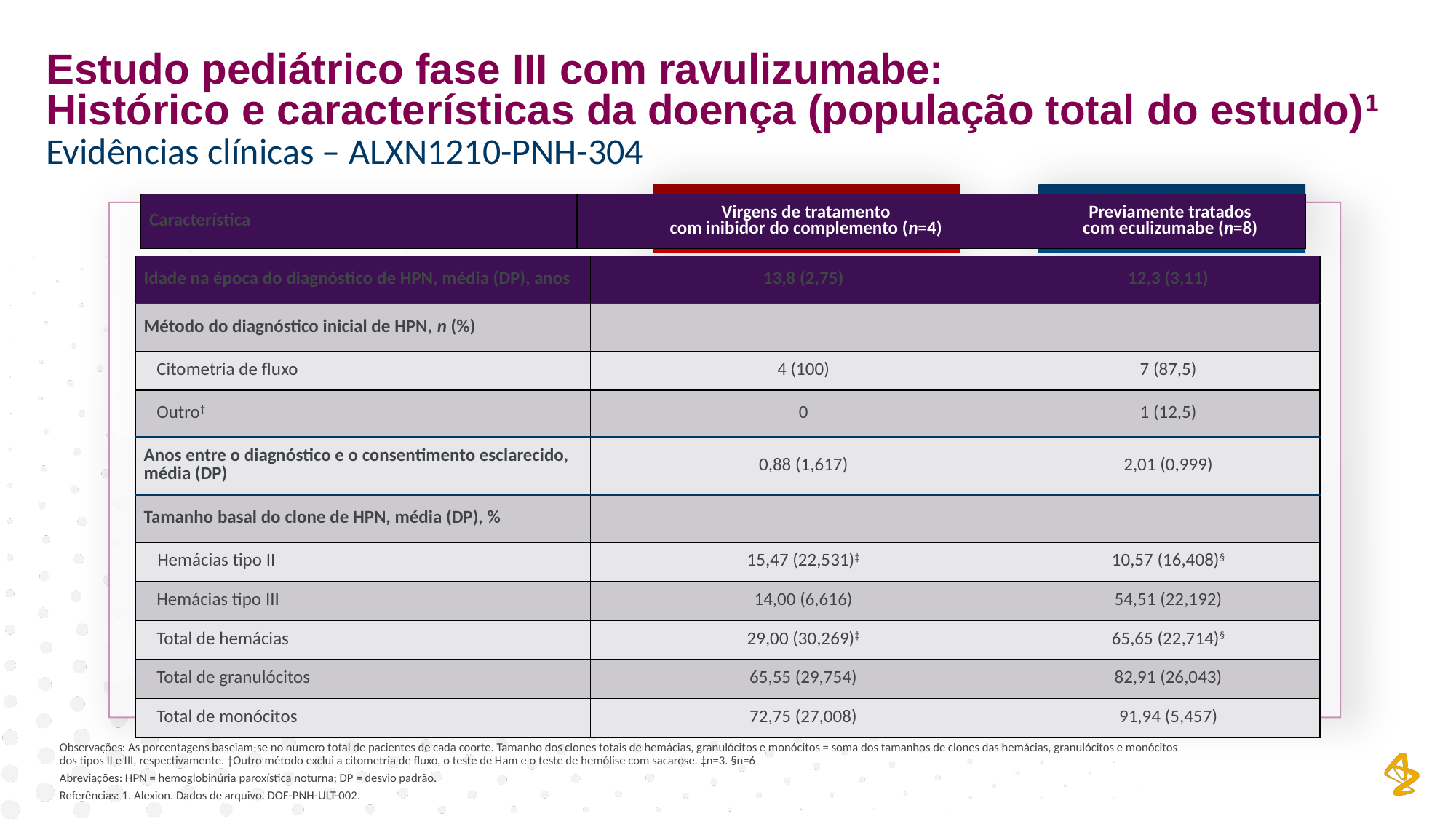

Estudo pediátrico fase III com ravulizumabe:
Histórico e características da doença (população total do estudo)1
Evidências clínicas – ALXN1210-PNH-304

| Característica | Virgens de tratamento com inibidor do complemento (n=4) | Previamente tratados com eculizumabe (n=8) |
| --- | --- | --- |

| Idade na época do diagnóstico de HPN, média (DP), anos | 13,8 (2,75) | 12,3 (3,11) |
| --- | --- | --- |
| Método do diagnóstico inicial de HPN, n (%) |  |  |
| Citometria de fluxo | 4 (100) | 7 (87,5) |
| Outro† | 0 | 1 (12,5) |
| Anos entre o diagnóstico e o consentimento esclarecido, média (DP) | 0,88 (1,617) | 2,01 (0,999) |
| Tamanho basal do clone de HPN, média (DP), % |  |  |
| Hemácias tipo II | 15,47 (22,531)‡ | 10,57 (16,408)§ |
| Hemácias tipo III | 14,00 (6,616) | 54,51 (22,192) |
| Total de hemácias | 29,00 (30,269)‡ | 65,65 (22,714)§ |
| Total de granulócitos | 65,55 (29,754) | 82,91 (26,043) |
| Total de monócitos | 72,75 (27,008) | 91,94 (5,457) |
Observações: As porcentagens baseiam-se no numero total de pacientes de cada coorte. Tamanho dos clones totais de hemácias, granulócitos e monócitos = soma dos tamanhos de clones das hemácias, granulócitos e monócitos dos tipos II e III, respectivamente. †Outro método exclui a citometria de fluxo, o teste de Ham e o teste de hemólise com sacarose. ‡n=3. §n=6
Abreviações: HPN = hemoglobinúria paroxística noturna; DP = desvio padrão.
Referências: 1. Alexion. Dados de arquivo. DOF-PNH-ULT-002.